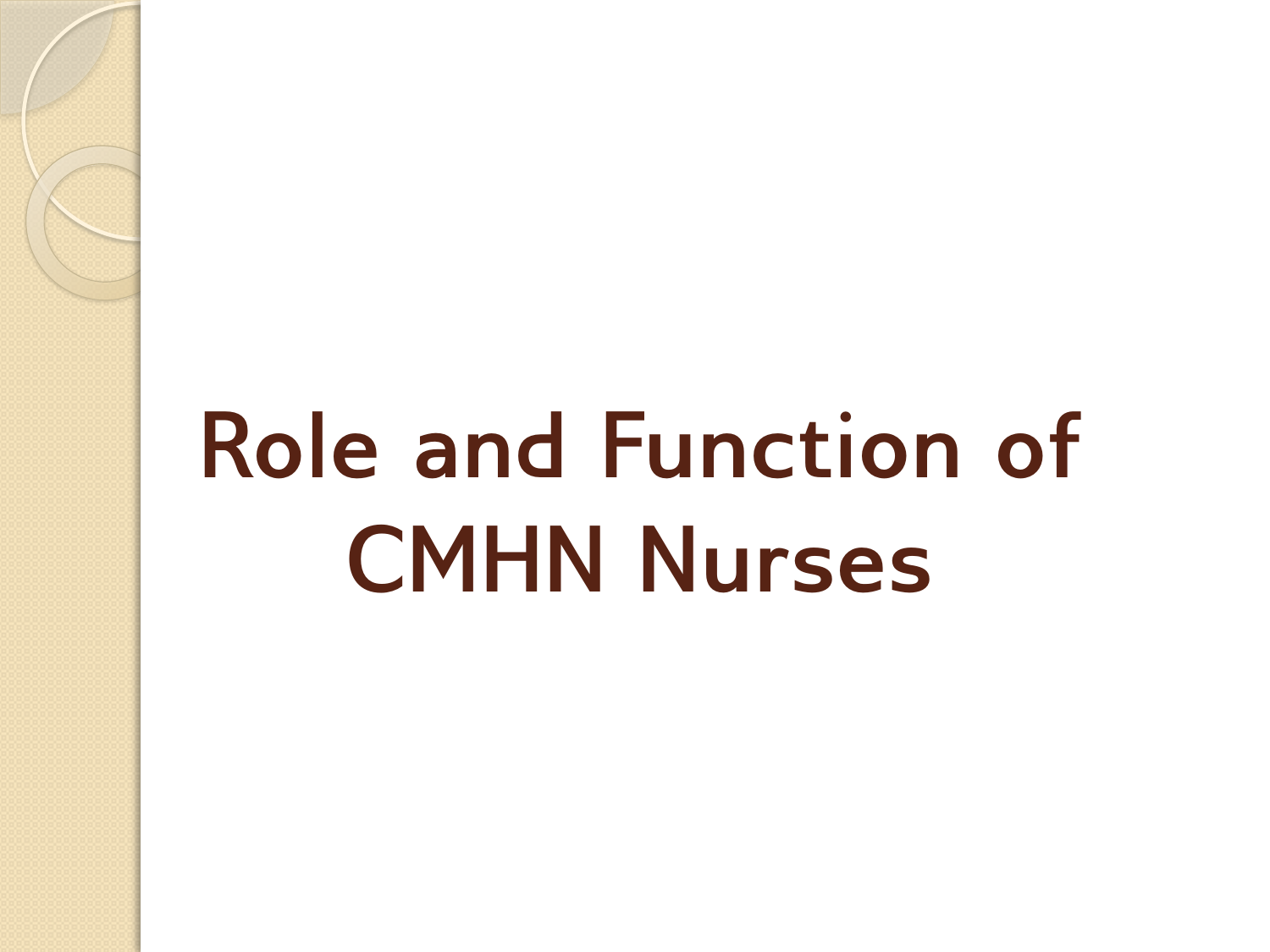

# Role and Function of CMHN Nurses